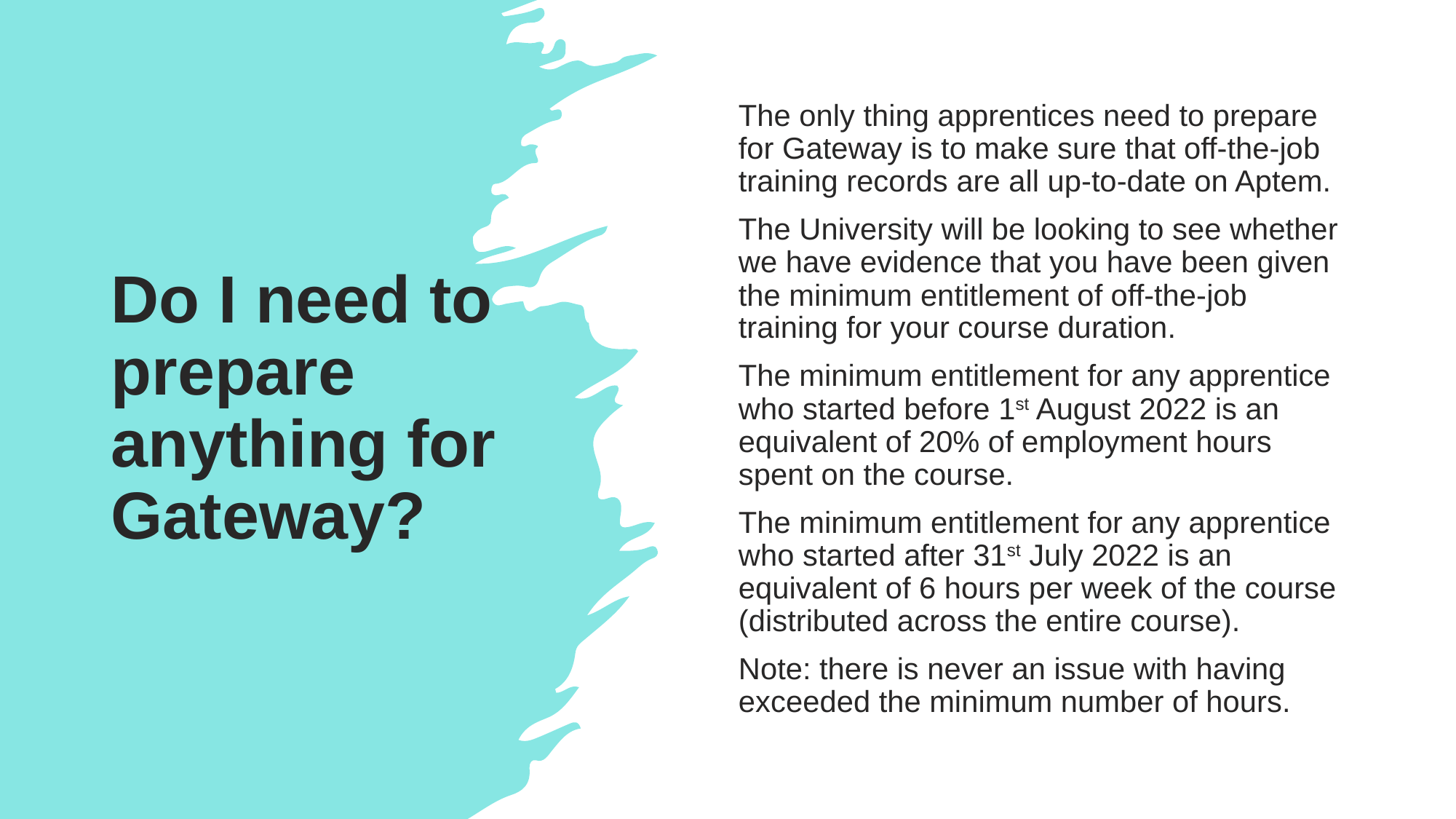

# Do I need to prepare anything for Gateway?
The only thing apprentices need to prepare for Gateway is to make sure that off-the-job training records are all up-to-date on Aptem.
The University will be looking to see whether we have evidence that you have been given the minimum entitlement of off-the-job training for your course duration.
The minimum entitlement for any apprentice who started before 1st August 2022 is an equivalent of 20% of employment hours spent on the course.
The minimum entitlement for any apprentice who started after 31st July 2022 is an equivalent of 6 hours per week of the course (distributed across the entire course).
Note: there is never an issue with having exceeded the minimum number of hours.